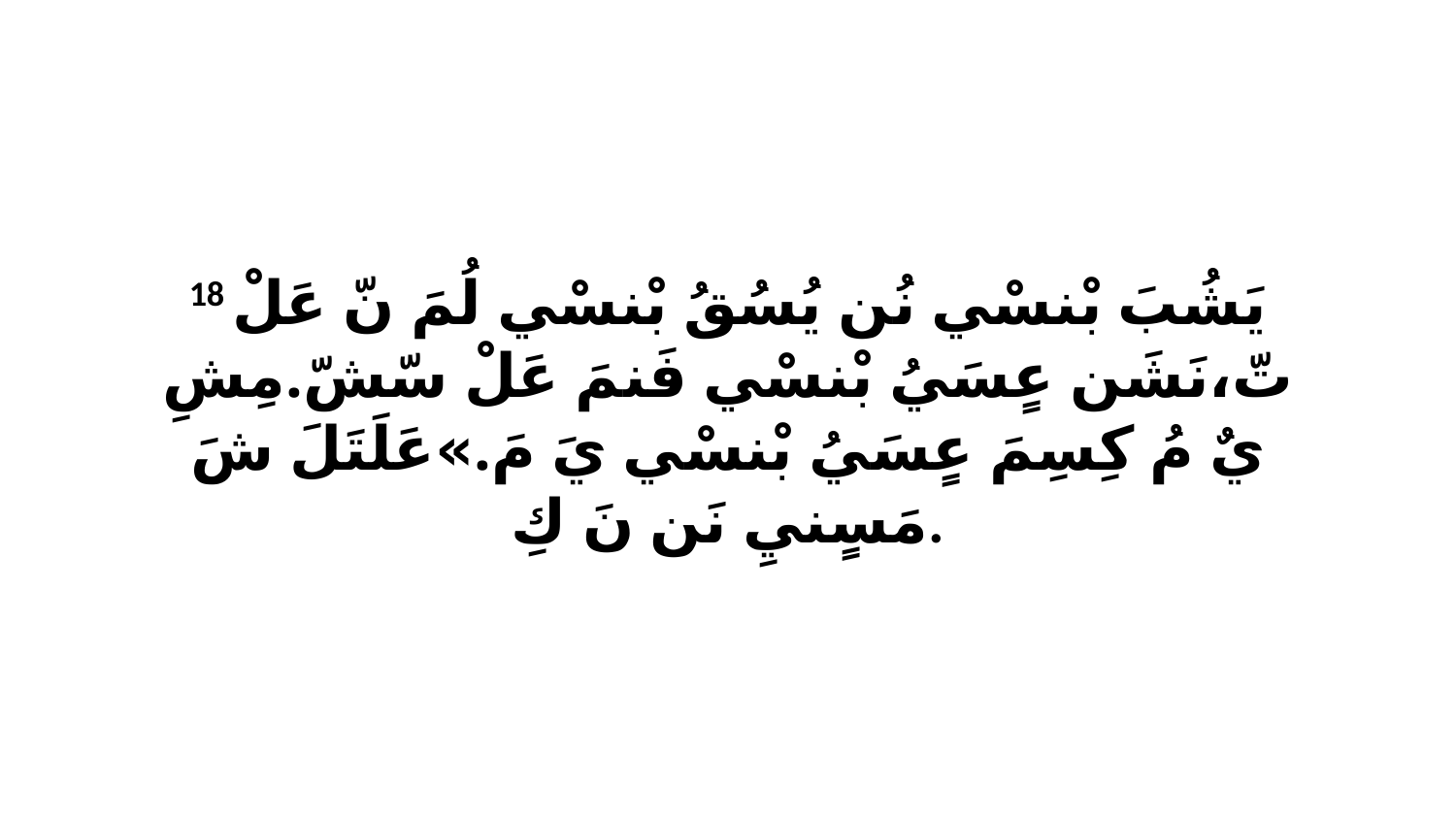

18 يَشُبَ بْنسْي نُن يُسُقُ بْنسْي لُمَ نّ عَلْ تّ،نَشَن عٍسَيُ بْنسْي فَنمَ عَلْ سّشّ.مِشِ يٌ مُ كِسِمَ عٍسَيُ بْنسْي يَ مَ.»عَلَتَلَ شَ مَسٍنيِ نَن نَ كِ.